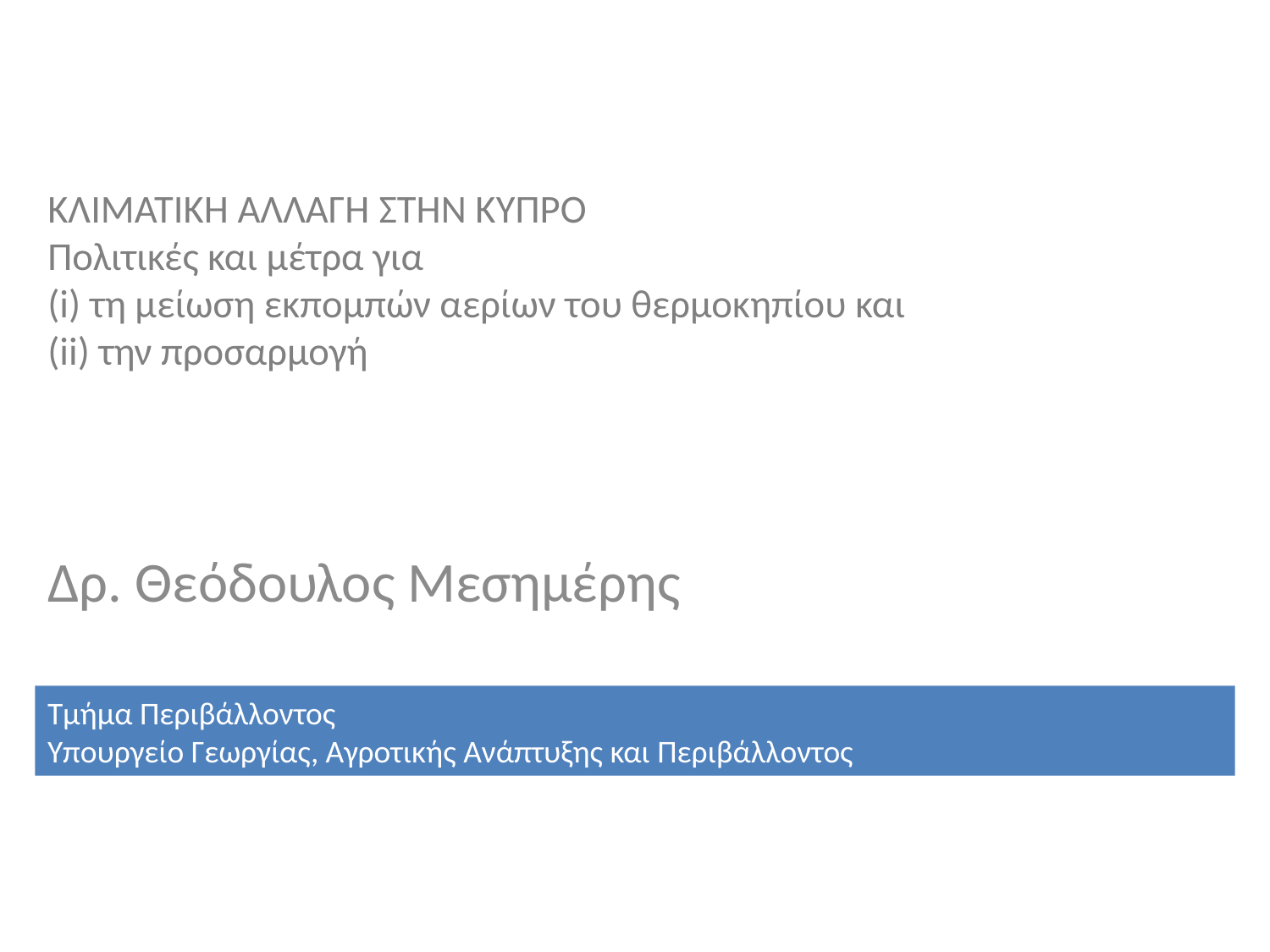

# ΚΛΙΜΑΤΙΚΗ ΑΛΛΑΓΗ ΣΤΗΝ ΚΥΠΡΟ Πολιτικές και μέτρα για (i) τη μείωση εκπομπών αερίων του θερμοκηπίου και (ii) την προσαρμογή
Δρ. Θεόδουλος Μεσημέρης
Τμήμα Περιβάλλοντος
Υπουργείο Γεωργίας, Αγροτικής Ανάπτυξης και Περιβάλλοντος